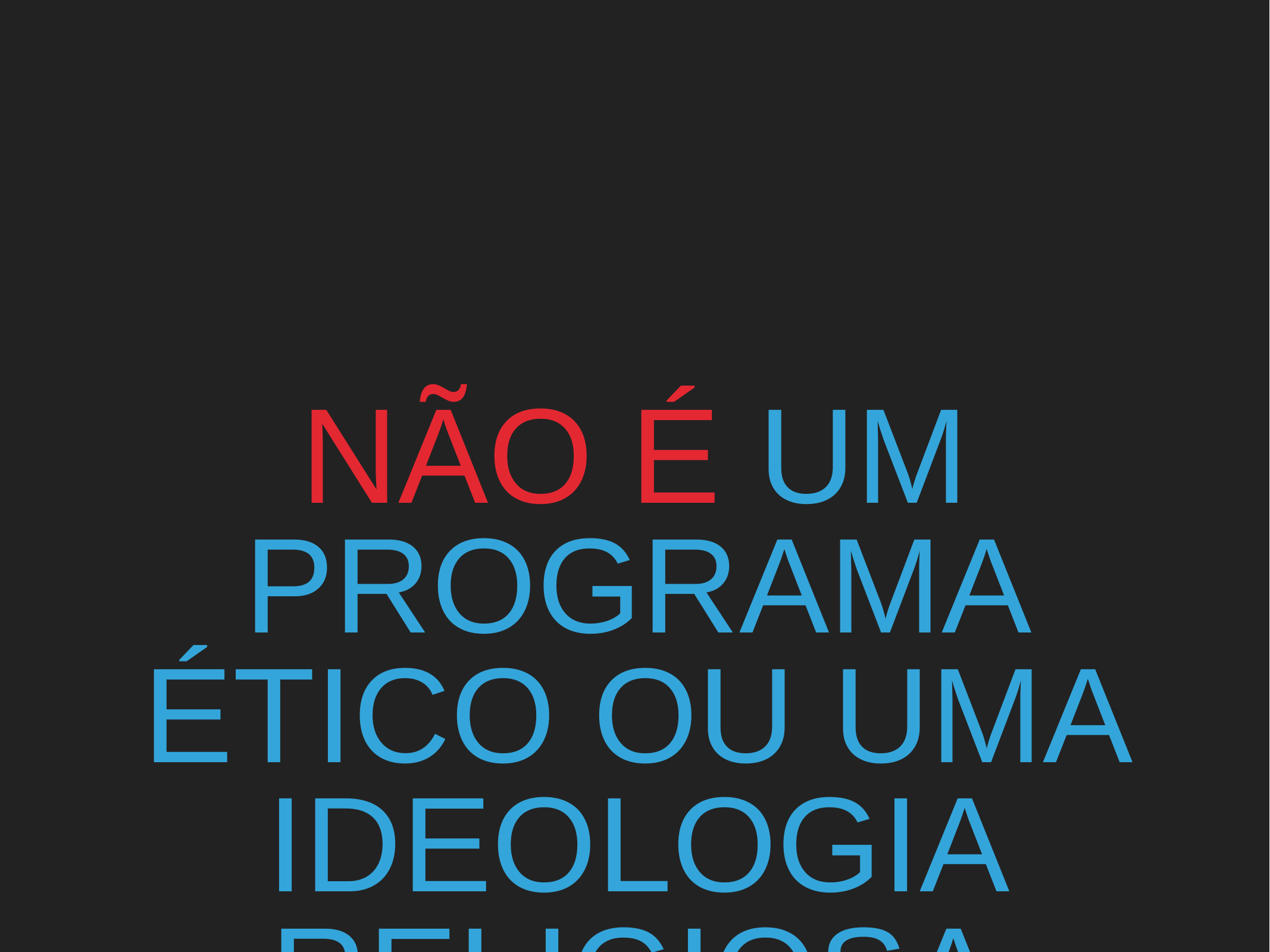

# Não é um programa ético ou uma ideologia religiosa